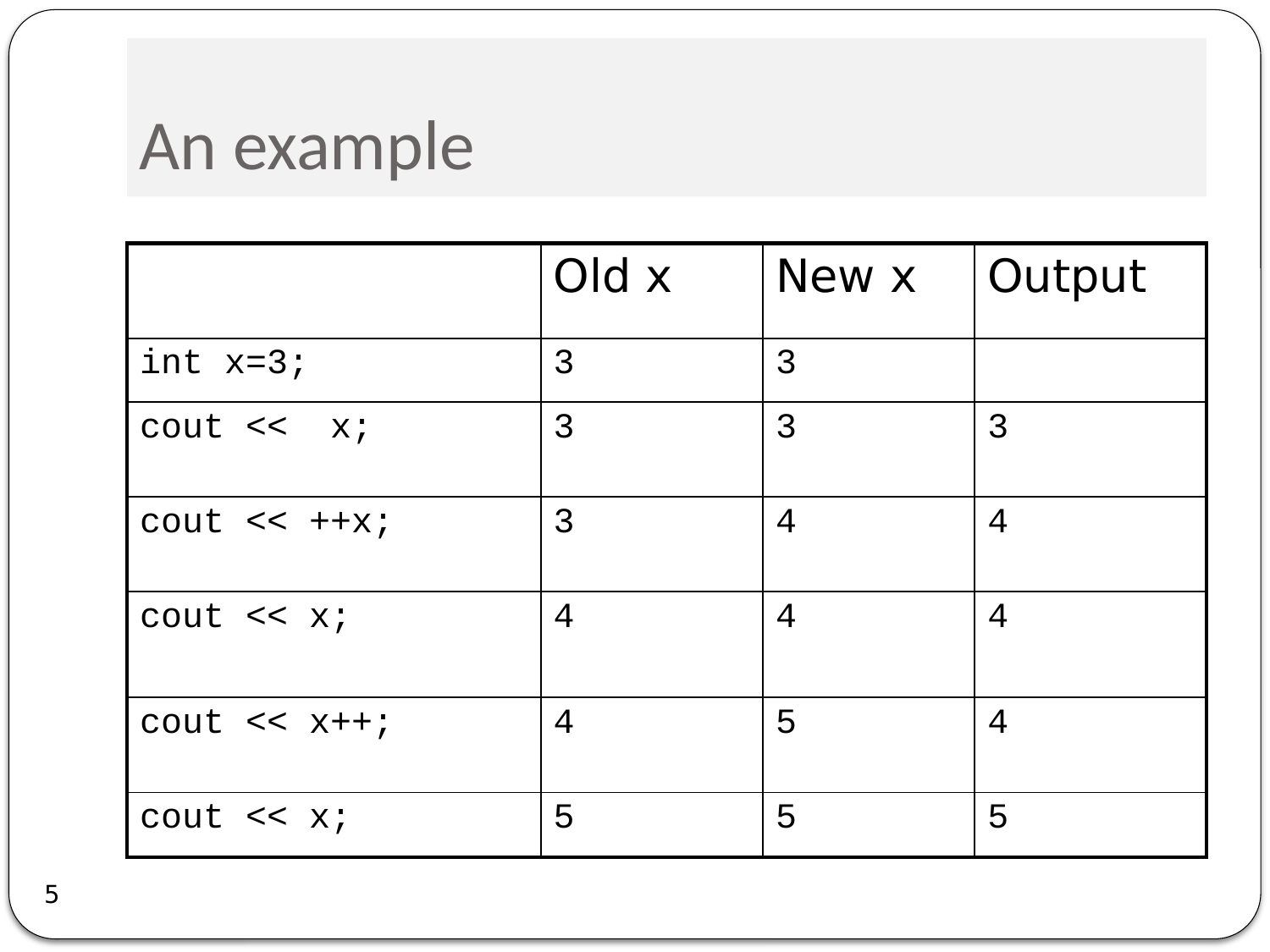

# An example
|  | Old x | New x | Output |
| --- | --- | --- | --- |
| int x=3; | 3 | 3 |  |
| cout << x; | 3 | 3 | 3 |
| cout << ++x; | 3 | 4 | 4 |
| cout << x; | 4 | 4 | 4 |
| cout << x++; | 4 | 5 | 4 |
| cout << x; | 5 | 5 | 5 |
5